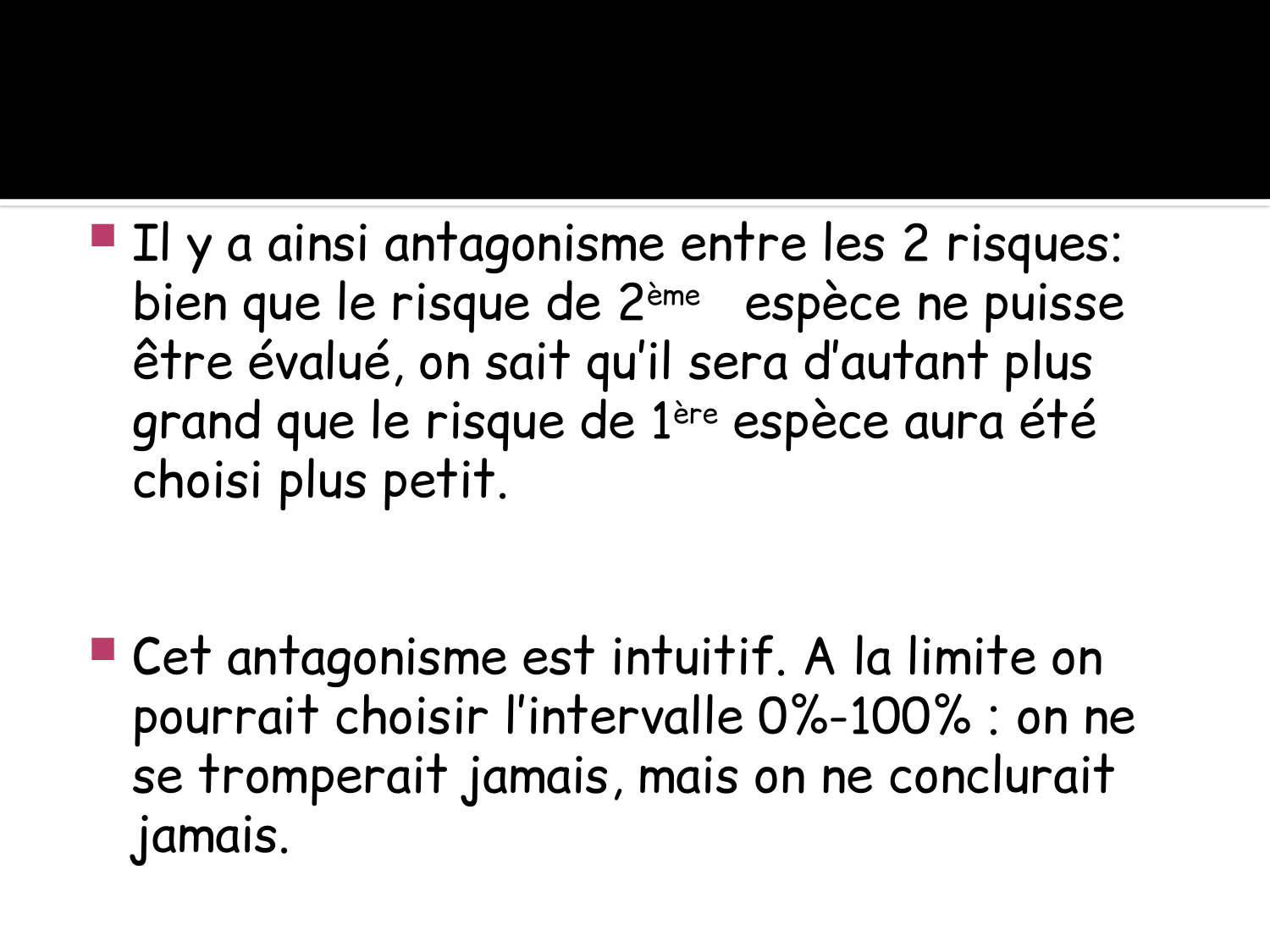

#
Il y a ainsi antagonisme entre les 2 risques: bien que le risque de 2ème   espèce ne puisse être évalué, on sait qu’il sera d’autant plus grand que le risque de 1ère espèce aura été choisi plus petit.

Cet antagonisme est intuitif. A la limite on pourrait choisir l’intervalle 0%-100% : on ne se tromperait jamais, mais on ne conclurait jamais.